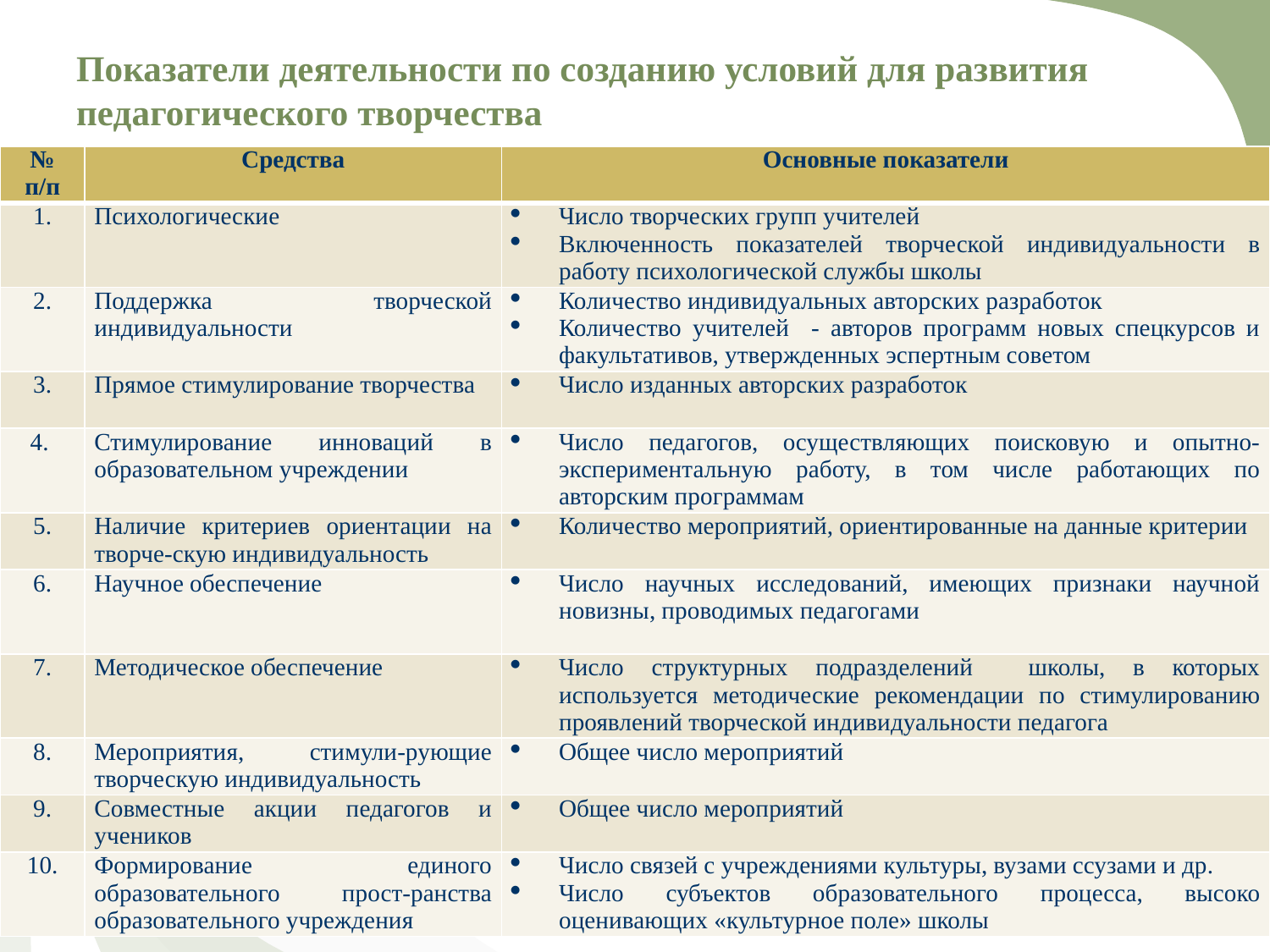

# Показатели деятельности по созданию условий для развития педагогического творчества
| № п/п | Средства | Основные показатели |
| --- | --- | --- |
| 1. | Психологические | Число творческих групп учителей Включенность показателей творческой индивидуальности в работу психологической службы школы |
| 2. | Поддержка творческой индивидуальности | Количество индивидуальных авторских разработок Количество учителей - авторов программ новых спецкурсов и факультативов, утвержденных эспертным советом |
| 3. | Прямое стимулирование творчества | Число изданных авторских разработок |
| 4. | Стимулирование инноваций в образовательном учреждении | Число педагогов, осуществляющих поисковую и опытно-экспериментальную работу, в том числе работающих по авторским программам |
| 5. | Наличие критериев ориентации на творче-скую индивидуальность | Количество мероприятий, ориентированные на данные критерии |
| 6. | Научное обеспечение | Число научных исследований, имеющих признаки научной новизны, проводимых педагогами |
| 7. | Методическое обеспечение | Число структурных подразделений школы, в которых используется методические рекомендации по стимулированию проявлений творческой индивидуальности педагога |
| 8. | Мероприятия, стимули-рующие творческую индивидуальность | Общее число мероприятий |
| 9. | Совместные акции педагогов и учеников | Общее число мероприятий |
| 10. | Формирование единого образовательного прост-ранства образовательного учреждения | Число связей с учреждениями культуры, вузами ссузами и др. Число субъектов образовательного процесса, высоко оценивающих «культурное поле» школы |